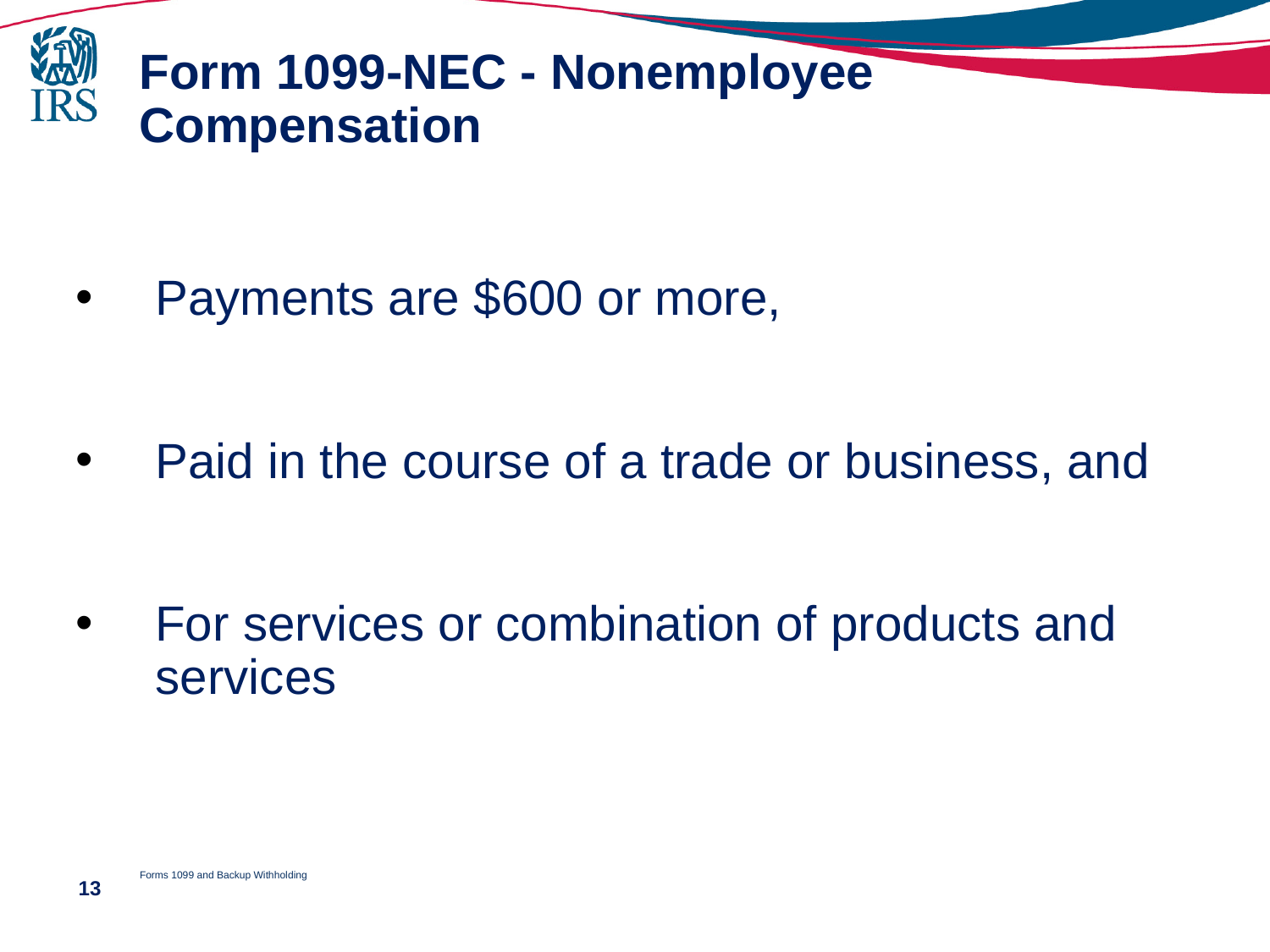

# Form 1099-NEC - Nonemployee Compensation

Payments are $600 or more,

Paid in the course of a trade or business, and

For services or combination of products and services
Forms 1099 and Backup Withholding
13